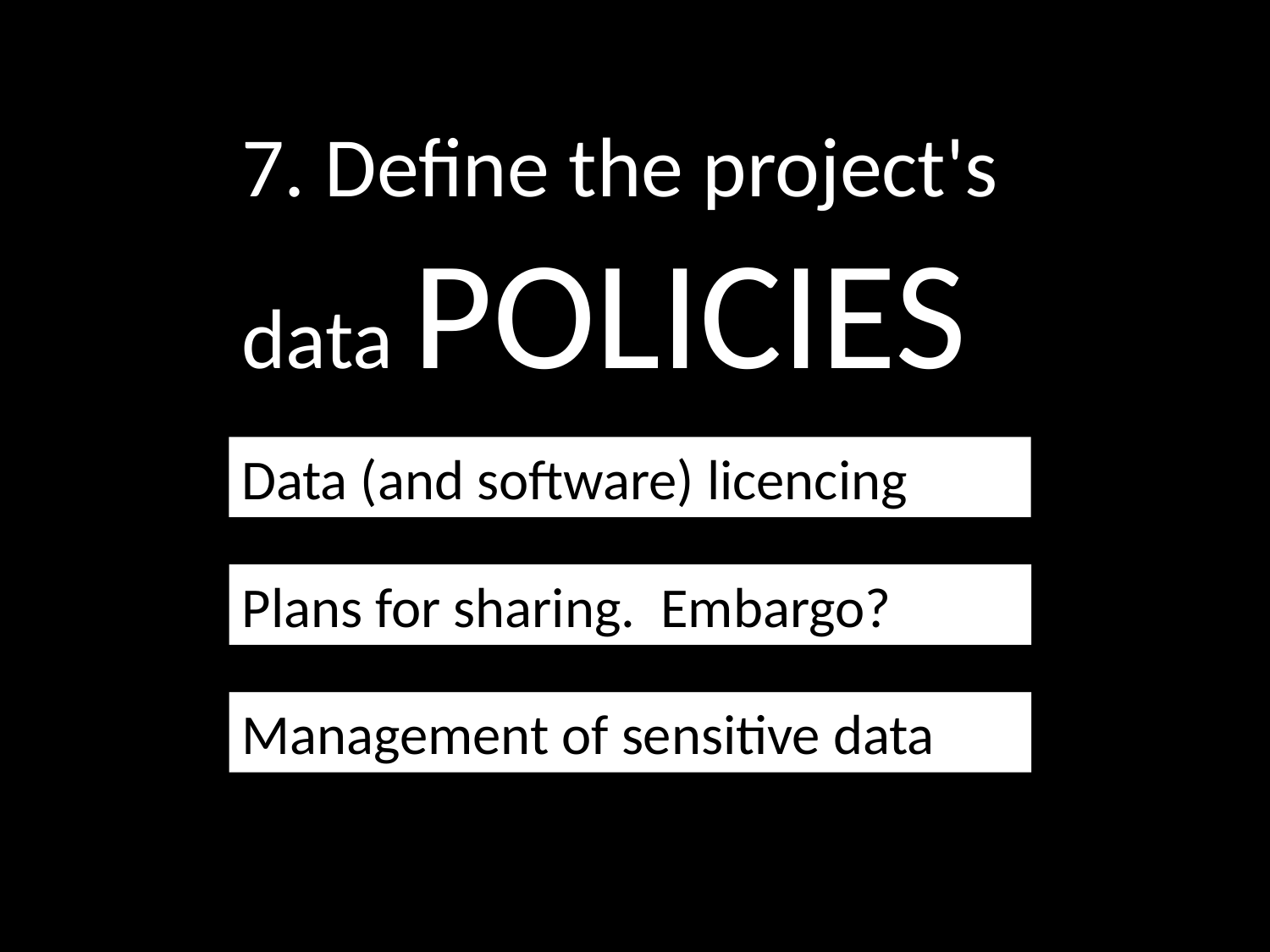

7. Define the project's data POLICIES
Data (and software) licencing
Plans for sharing.  Embargo?
Management of sensitive data